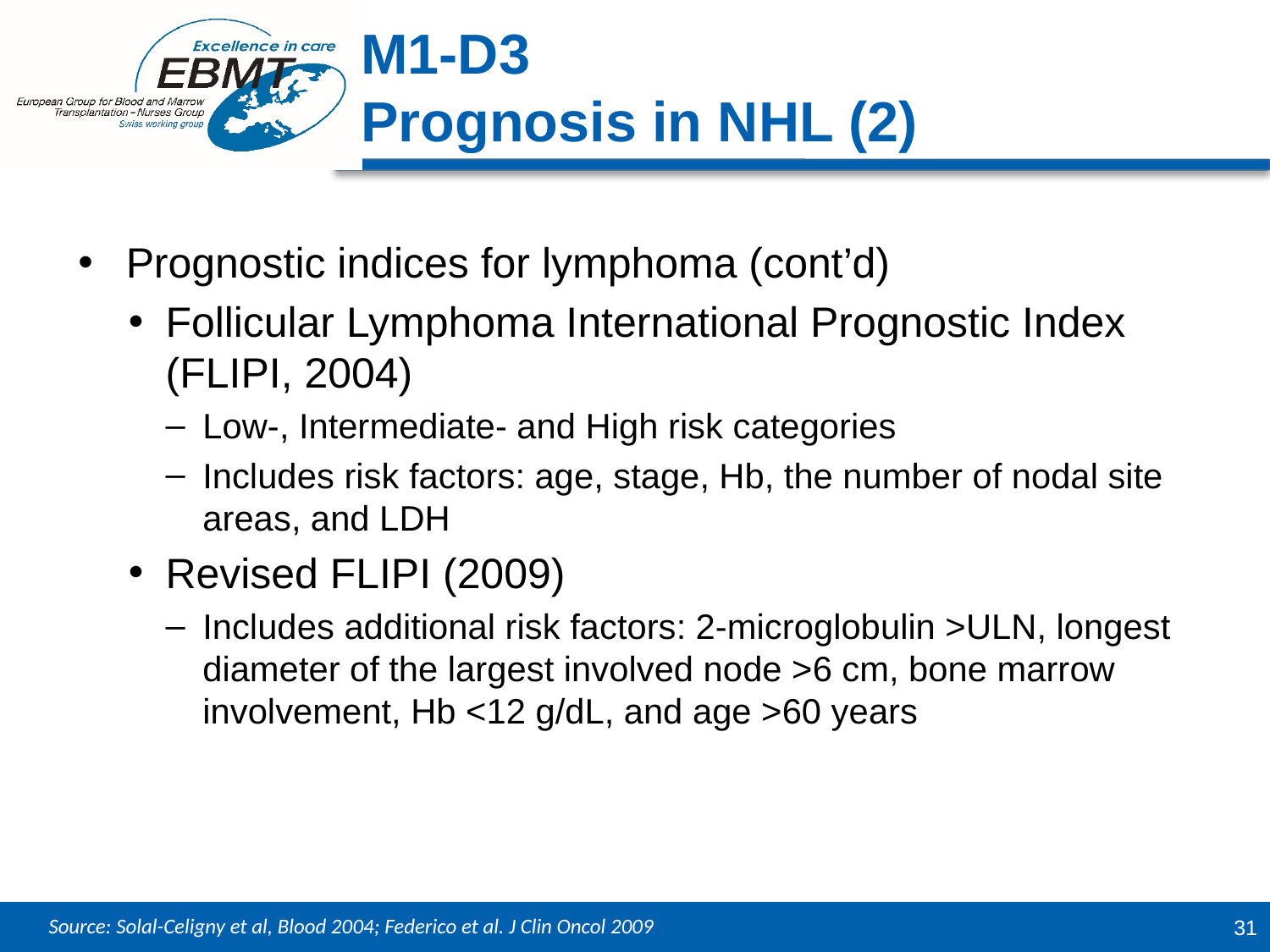

M1-D3
Prognosis in NHL (2)
Prognostic indices for lymphoma (cont’d)
Follicular Lymphoma International Prognostic Index (FLIPI, 2004)
Low-, Intermediate- and High risk categories
Includes risk factors: age, stage, Hb, the number of nodal site areas, and LDH
Revised FLIPI (2009)
Includes additional risk factors: 2-microglobulin >ULN, longest diameter of the largest involved node >6 cm, bone marrow involvement, Hb <12 g/dL, and age >60 years
Source: Solal-Celigny et al, Blood 2004; Federico et al. J Clin Oncol 2009